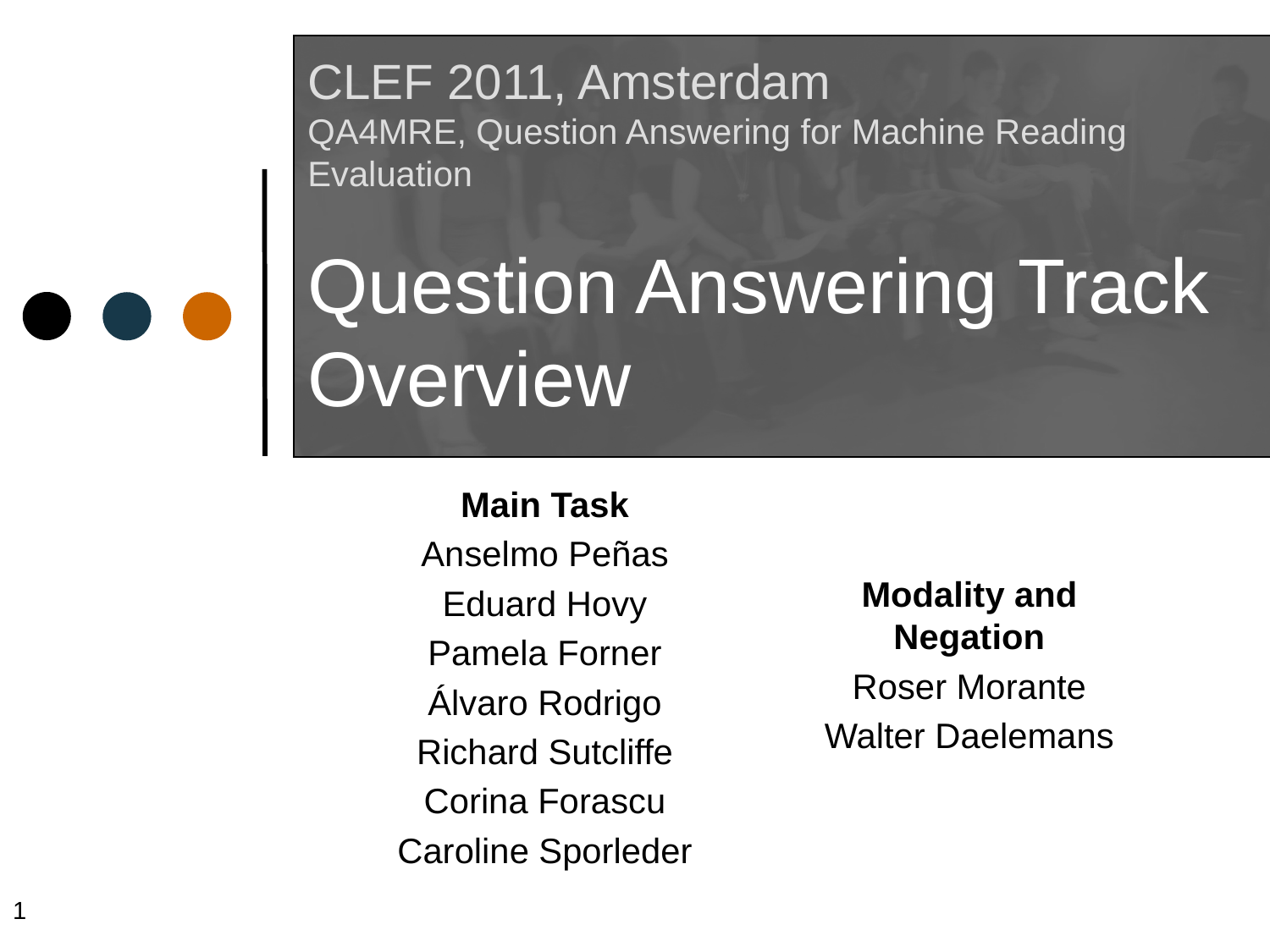

# CLEF 2011, Amsterdam QA4MRE, Question Answering for Machine Reading Evaluation Question Answering Track Overview
Main Task
Anselmo Peñas
Eduard Hovy
Pamela Forner
Álvaro Rodrigo
Richard Sutcliffe
Corina Forascu
Caroline Sporleder

Modality and Negation
Roser Morante
Walter Daelemans

1